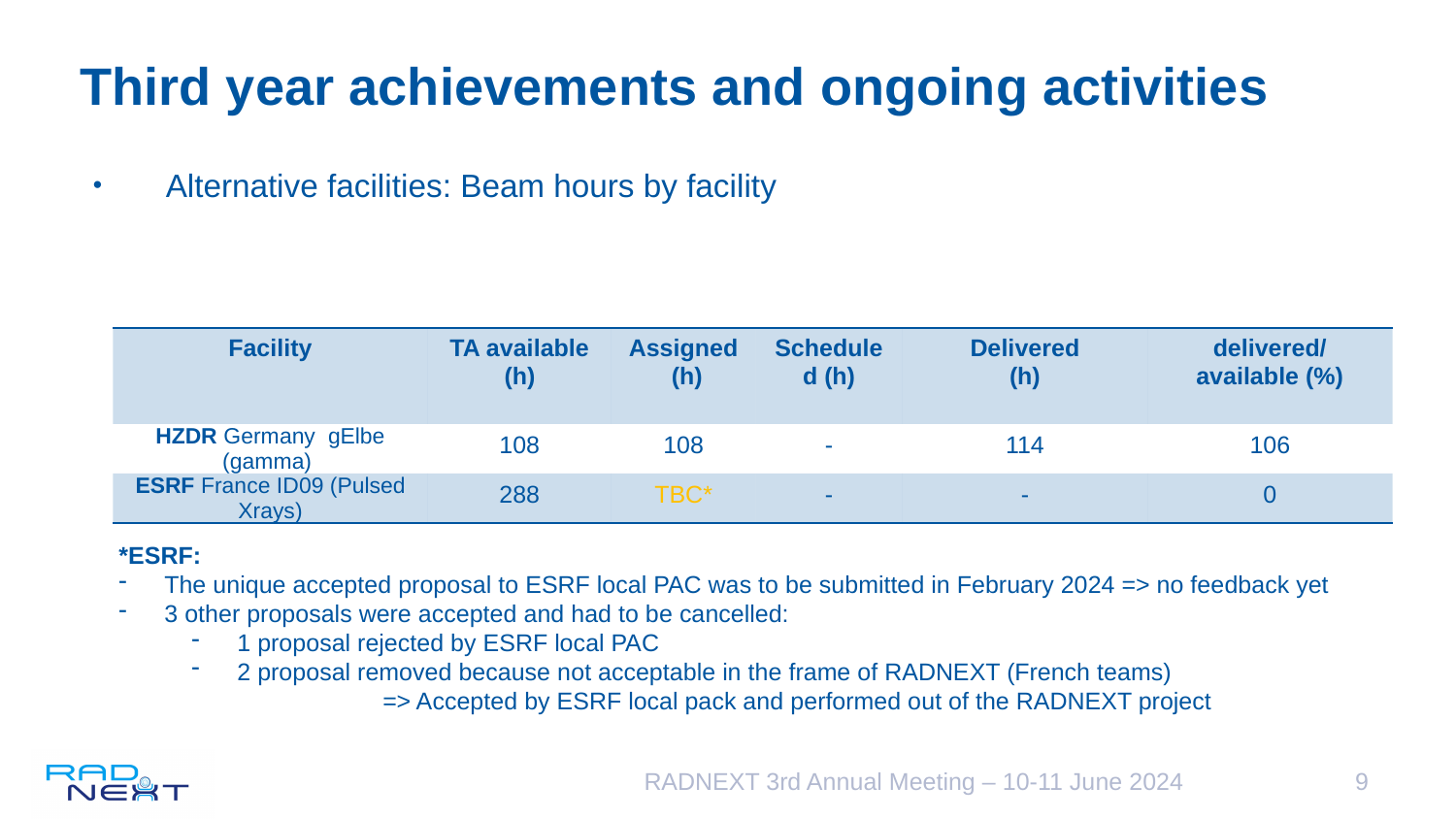

# Third year achievements and ongoing activities
Alternative facilities: Beam hours by facility

| Facility | TA available (h) | Assigned (h) | Scheduled (h) | Delivered (h) | delivered/ available (%) |
| --- | --- | --- | --- | --- | --- |
| HZDR Germany gElbe (gamma) | 108 | 108 | - | 114 | 106 |
| ESRF France ID09 (Pulsed Xrays) | 288 | TBC\* | - | - | 0 |
*ESRF:
The unique accepted proposal to ESRF local PAC was to be submitted in February 2024 => no feedback yet
3 other proposals were accepted and had to be cancelled:
1 proposal rejected by ESRF local PAC
2 proposal removed because not acceptable in the frame of RADNEXT (French teams)
	=> Accepted by ESRF local pack and performed out of the RADNEXT project
RADNEXT 3rd Annual Meeting – 10-11 June 2024
9